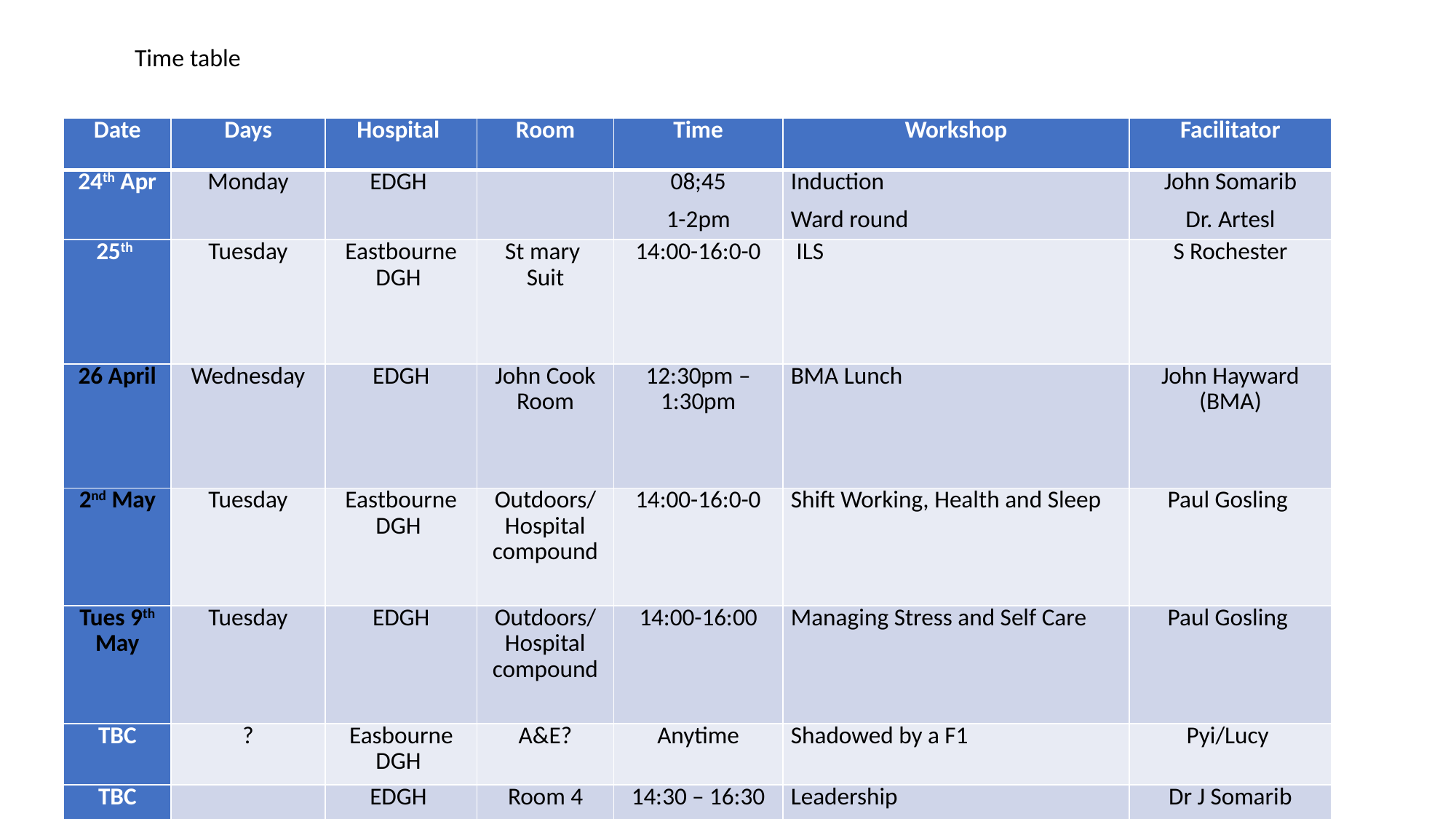

# Time table
| Date | Days | Hospital | Room | Time | Workshop | Facilitator |
| --- | --- | --- | --- | --- | --- | --- |
| 24th Apr | Monday | EDGH |  | 08;45 1-2pm | Induction Ward round | John Somarib Dr. Artesl |
| 25th | Tuesday | Eastbourne DGH | St mary Suit | 14:00-16:0-0 | ILS | S Rochester |
| 26 April | Wednesday | EDGH | John Cook Room | 12:30pm – 1:30pm | BMA Lunch | John Hayward (BMA) |
| 2nd May | Tuesday | Eastbourne DGH | Outdoors/Hospital compound | 14:00-16:0-0 | Shift Working, Health and Sleep | Paul Gosling |
| Tues 9th May | Tuesday | EDGH | Outdoors/Hospital compound | 14:00-16:00 | Managing Stress and Self Care | Paul Gosling |
| TBC | ? | Easbourne DGH | A&E? | Anytime | Shadowed by a F1 | Pyi/Lucy |
| TBC |  | EDGH | Room 4 | 14:30 – 16:30 | Leadership | Dr J Somarib |
| 15 March | Wednesday | Eastbourne DGH | Sara Hampson | 14:00-16:00 | HORUS e Portfolio SLE | Pyi/Lucy |